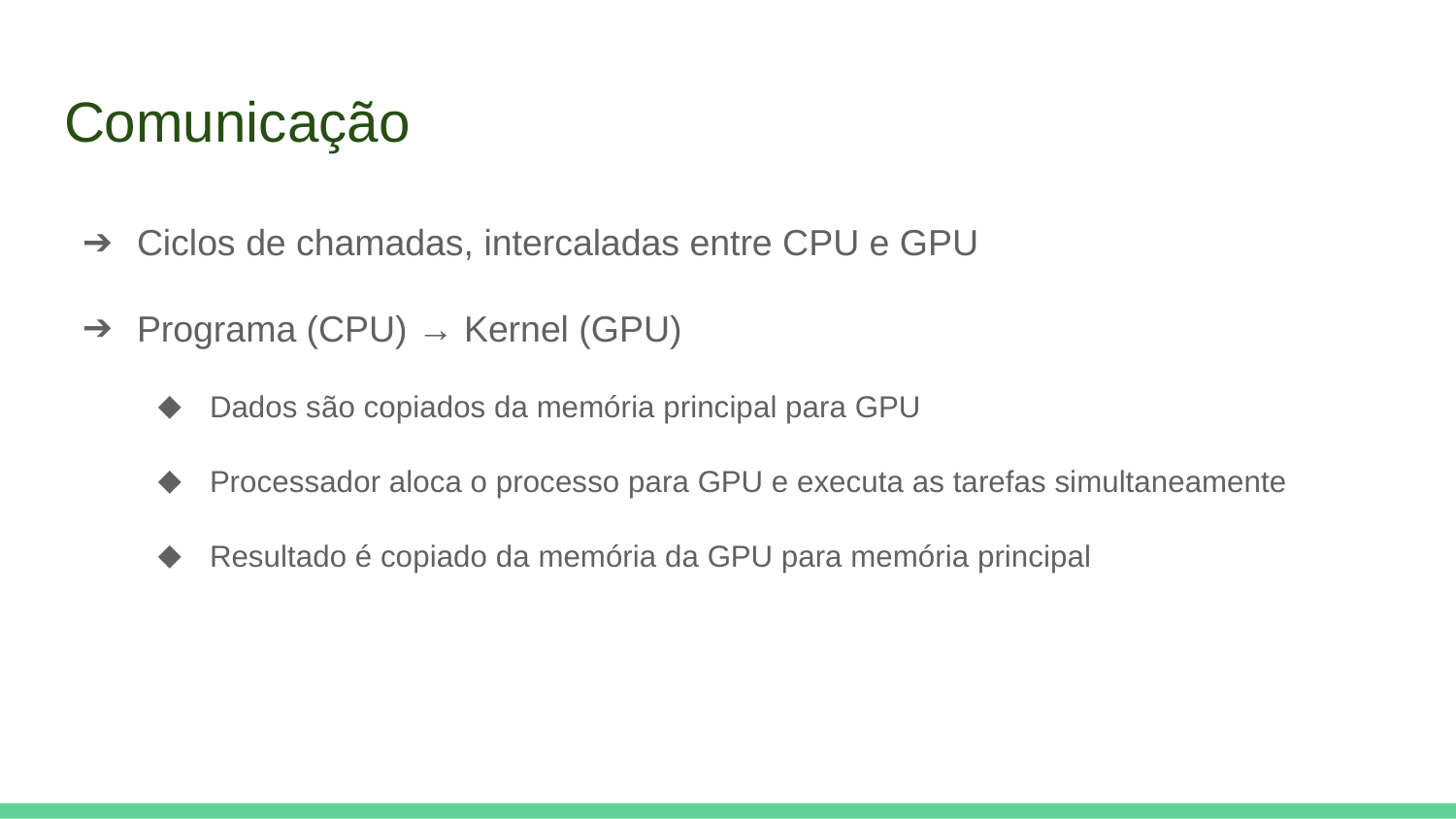

# Comunicação
Ciclos de chamadas, intercaladas entre CPU e GPU
Programa (CPU) → Kernel (GPU)
Dados são copiados da memória principal para GPU
Processador aloca o processo para GPU e executa as tarefas simultaneamente
Resultado é copiado da memória da GPU para memória principal